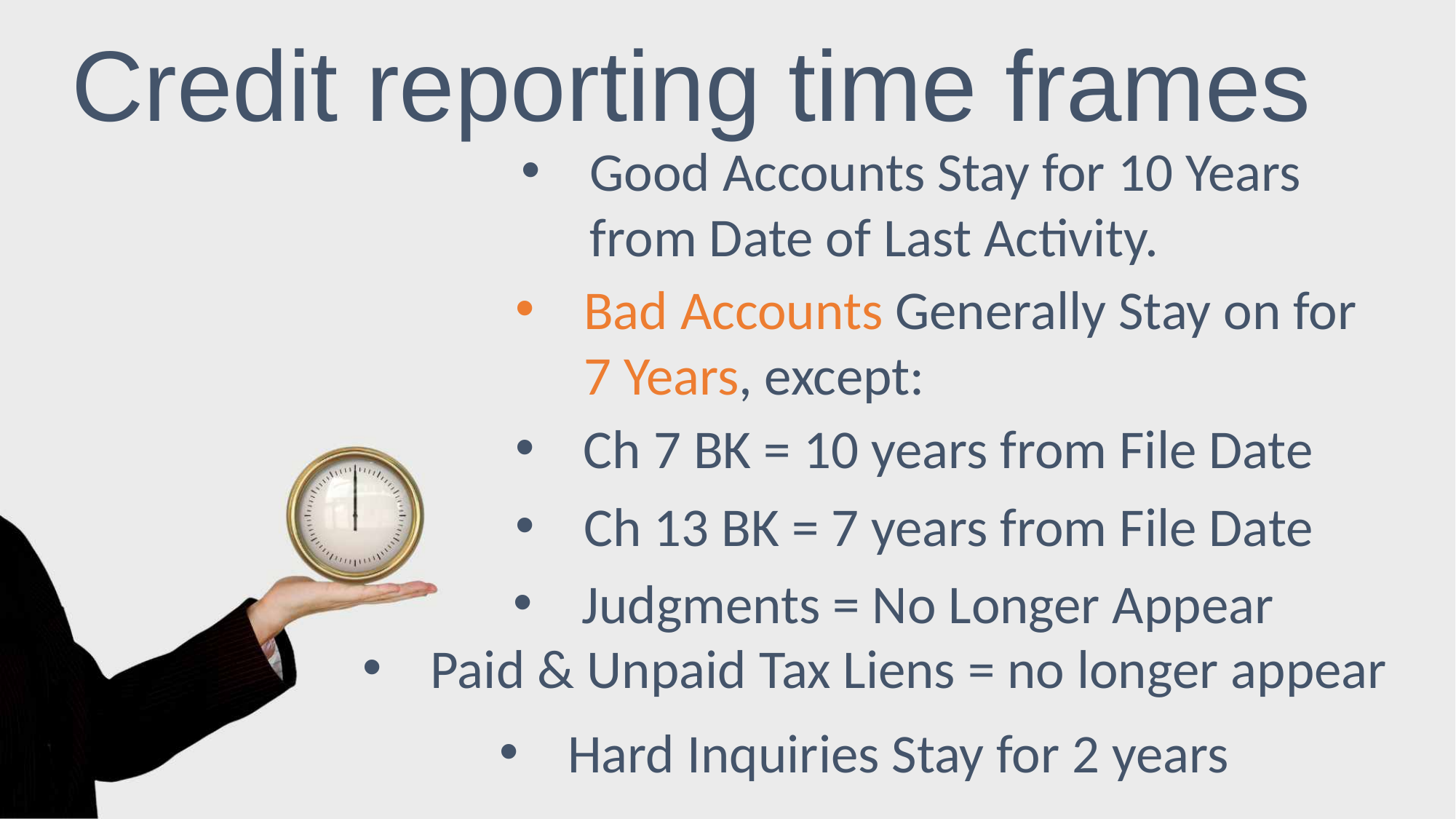

Credit reporting time frames
Good Accounts Stay for 10 Years from Date of Last Activity.
Bad Accounts Generally Stay on for 7 Years, except:
Ch 7 BK = 10 years from File Date
Ch 13 BK = 7 years from File Date
Judgments = No Longer Appear
Paid & Unpaid Tax Liens = no longer appear
Hard Inquiries Stay for 2 years